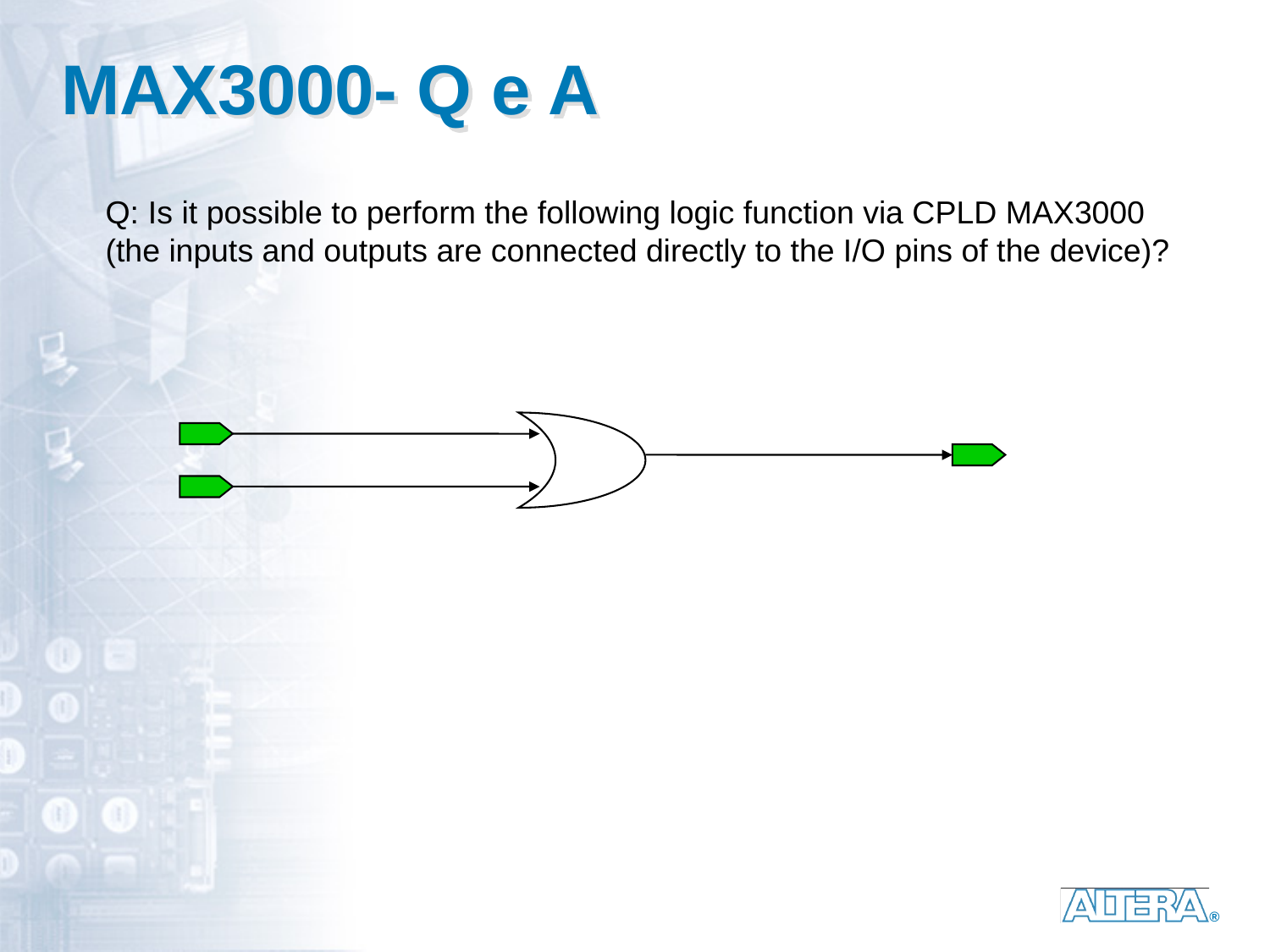

# MAX3000- Q e A
Q: Is it possible to perform the following logic function via CPLD MAX3000 (the inputs and outputs are connected directly to the I/O pins of the device)?